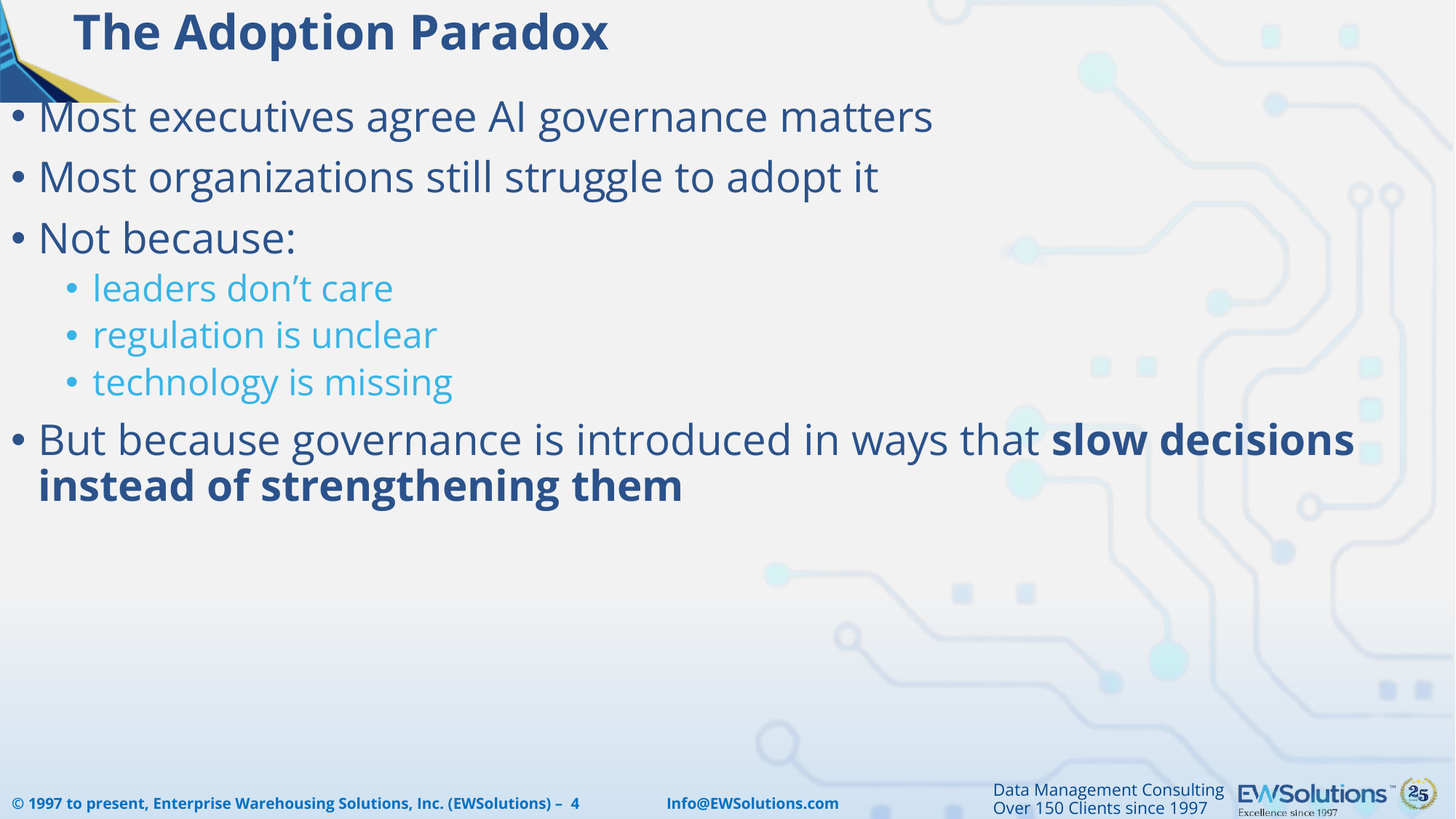

# The Adoption Paradox
Most executives agree AI governance matters
Most organizations still struggle to adopt it
Not because:
leaders don’t care
regulation is unclear
technology is missing
But because governance is introduced in ways that slow decisions instead of strengthening them